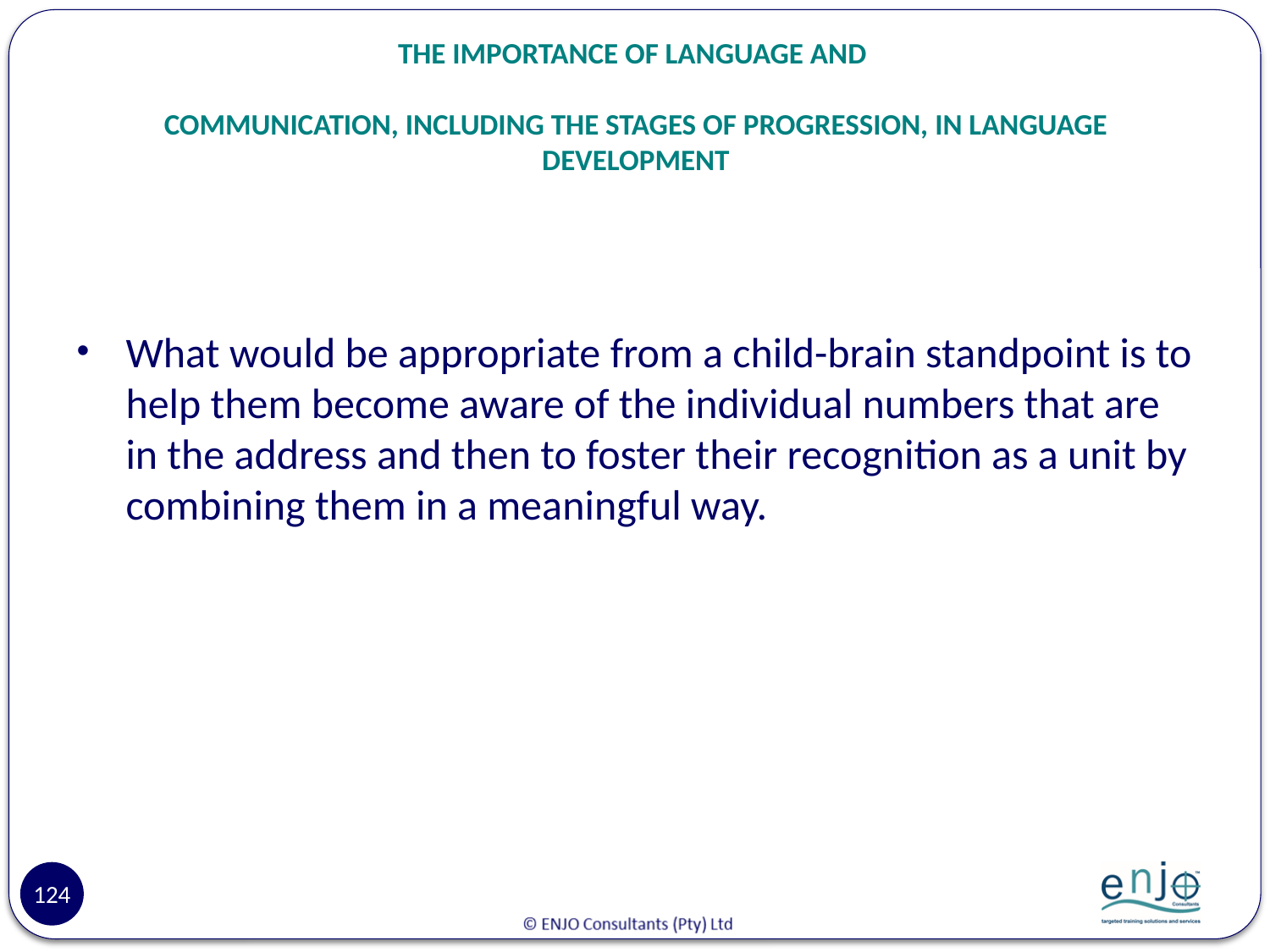

# THE IMPORTANCE OF LANGUAGE AND COMMUNICATION, INCLUDING THE STAGES OF PROGRESSION, IN LANGUAGE DEVELOPMENT
What would be appropriate from a child-brain standpoint is to help them become aware of the individual numbers that are in the address and then to foster their recognition as a unit by combining them in a meaningful way.

124